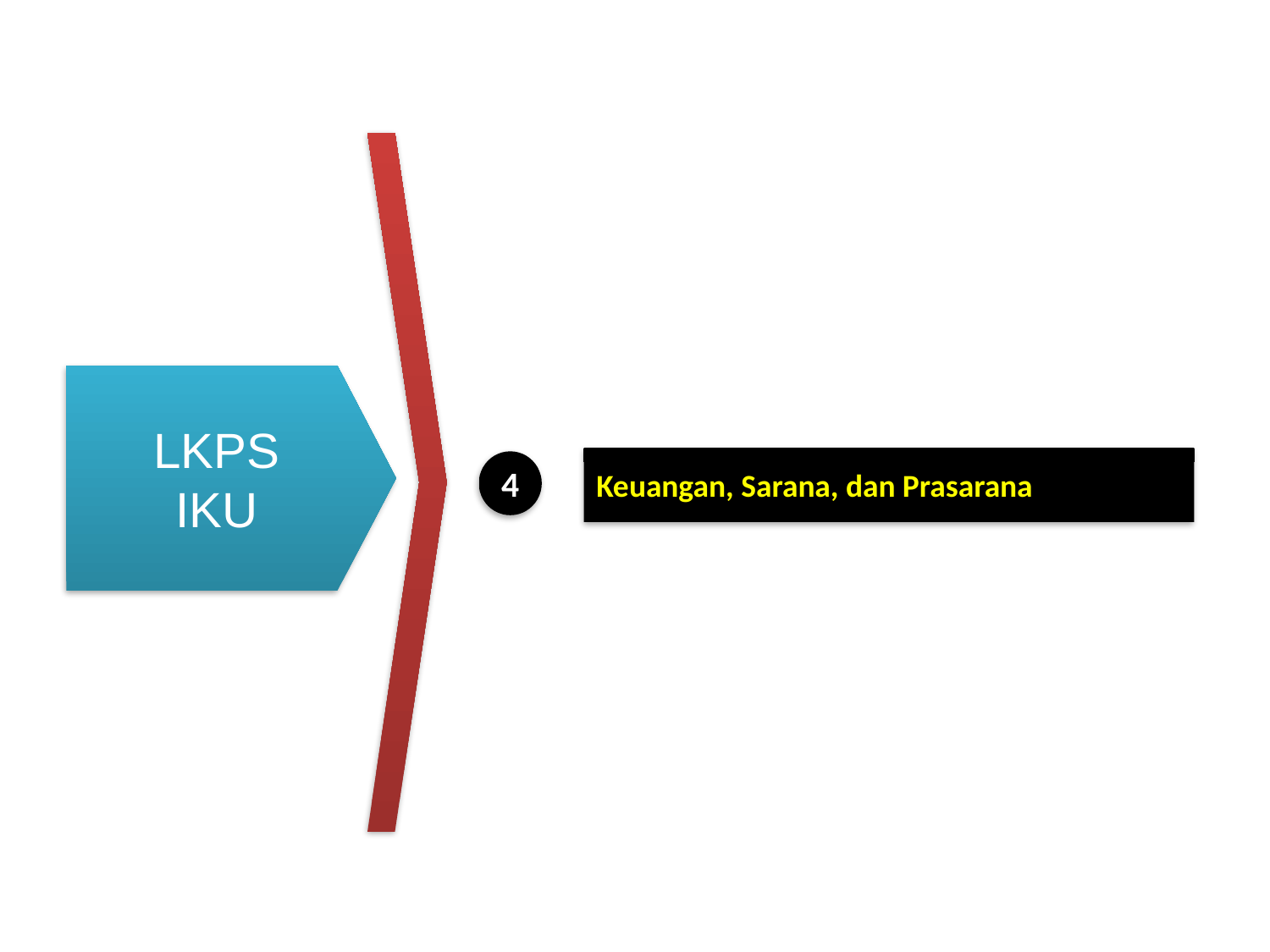

LKPS
IKU
Keuangan, Sarana, dan Prasarana
4